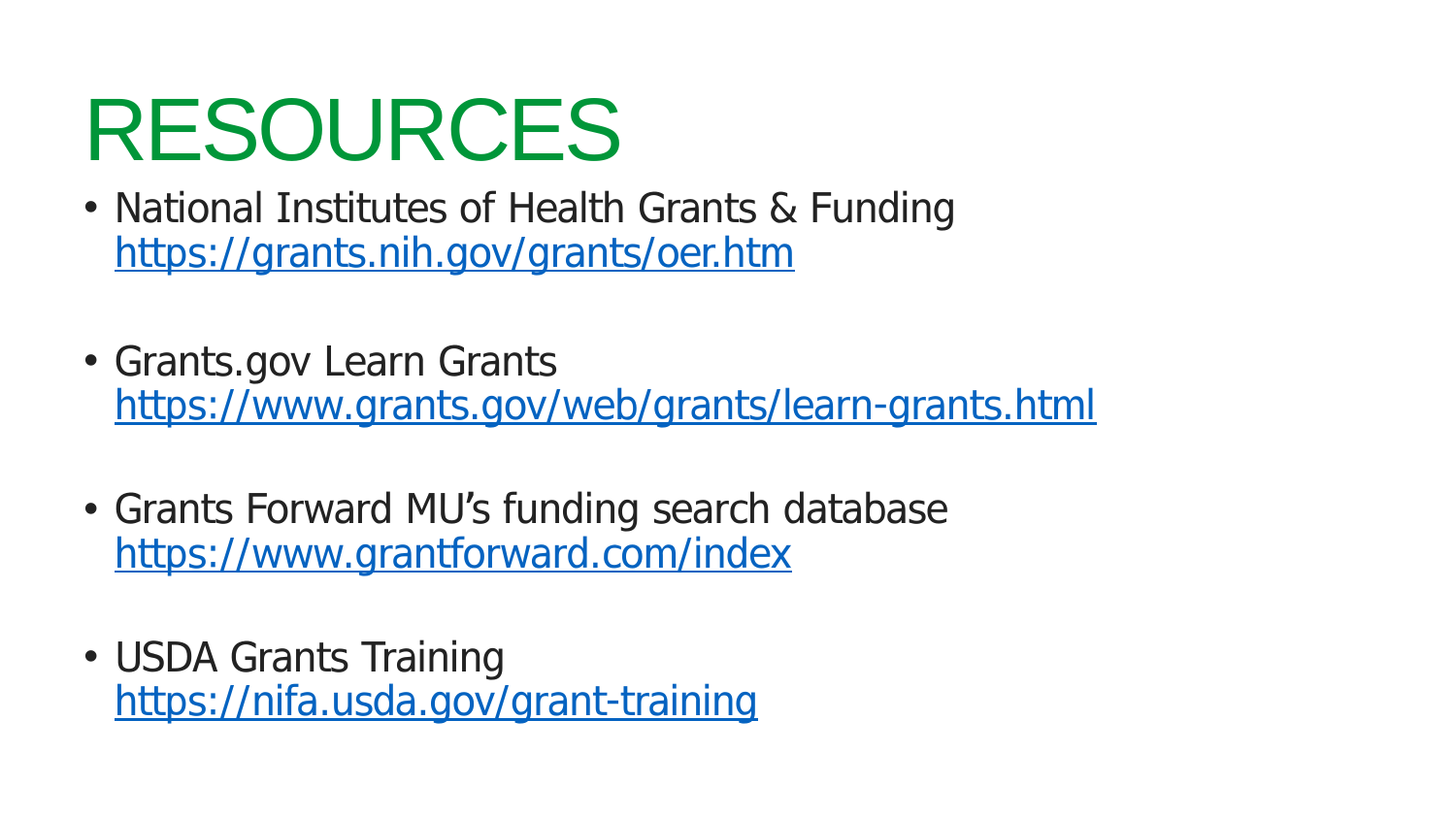

# RESOURCES
National Institutes of Health Grants & Funding
https://grants.nih.gov/grants/oer.htm
Grants.gov Learn Grants
https://www.grants.gov/web/grants/learn-grants.html
Grants Forward MU’s funding search database
https://www.grantforward.com/index
USDA Grants Training
https://nifa.usda.gov/grant-training